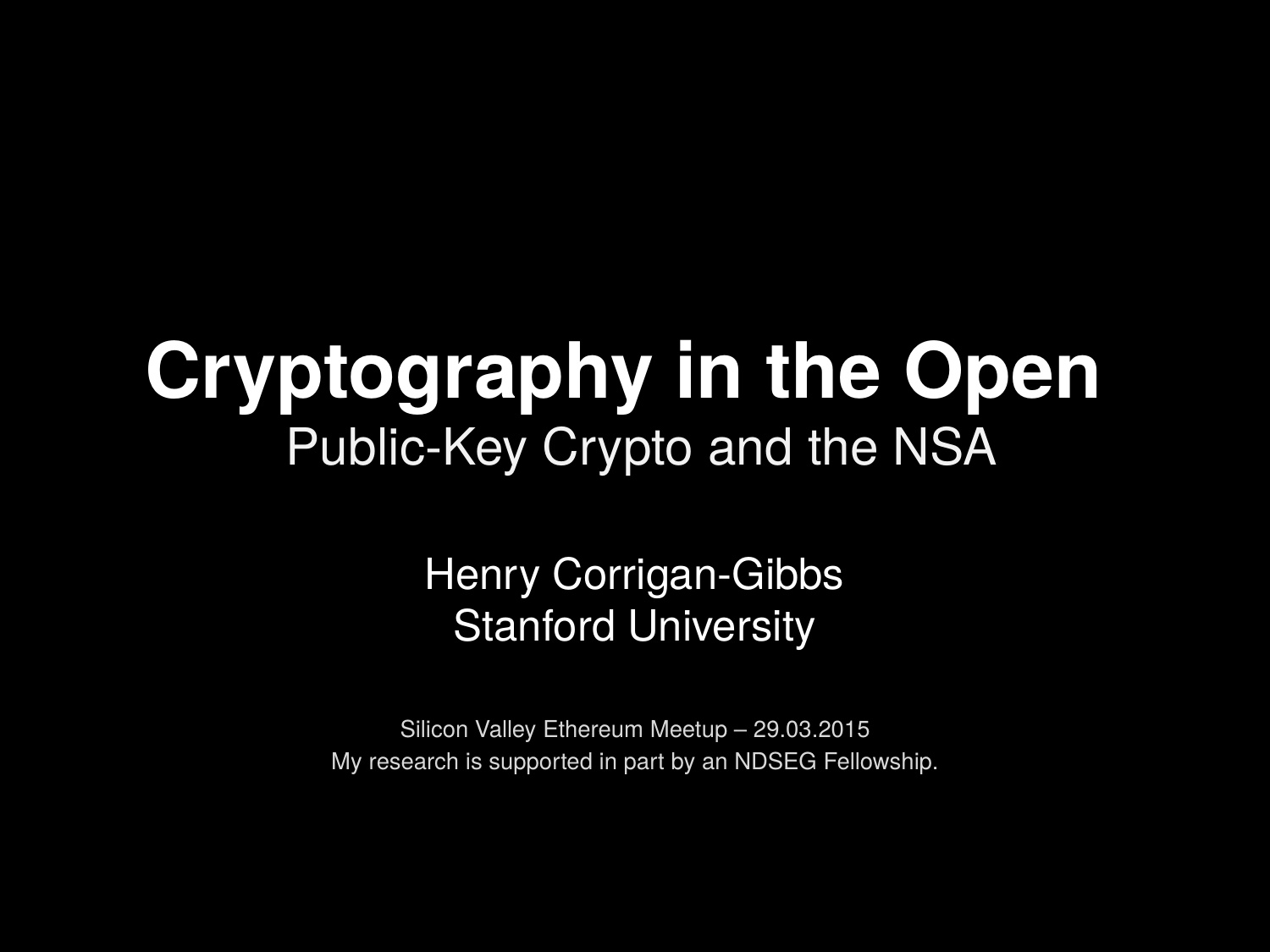

# Cryptography in the Open Public-Key Crypto and the NSA
Henry Corrigan-Gibbs
Stanford University

Silicon Valley Ethereum Meetup – 29.03.2015
My research is supported in part by an NDSEG Fellowship.